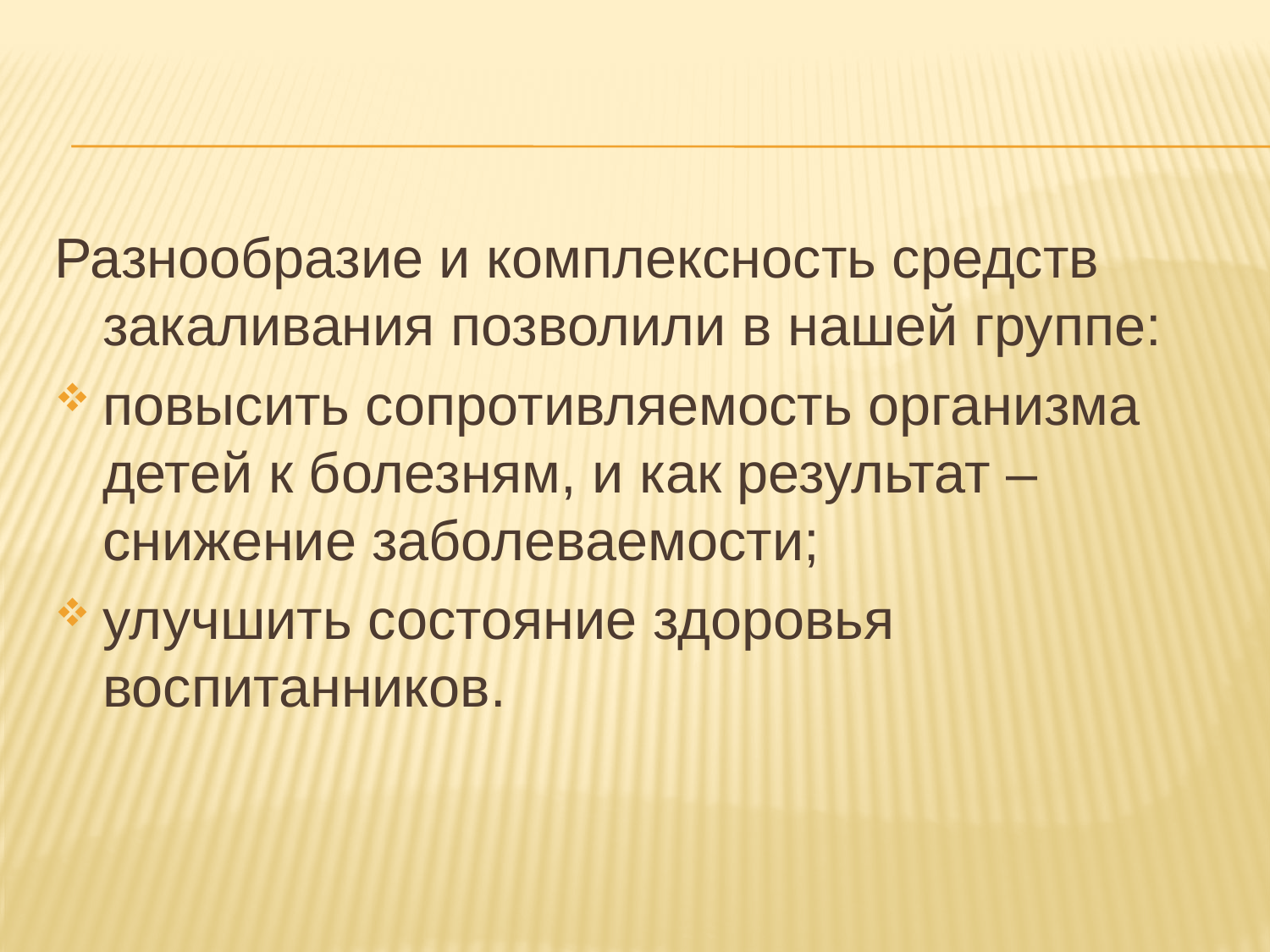

Разнообразие и комплексность средств закаливания позволили в нашей группе:
повысить сопротивляемость организма детей к болезням, и как результат – снижение заболеваемости;
улучшить состояние здоровья воспитанников.